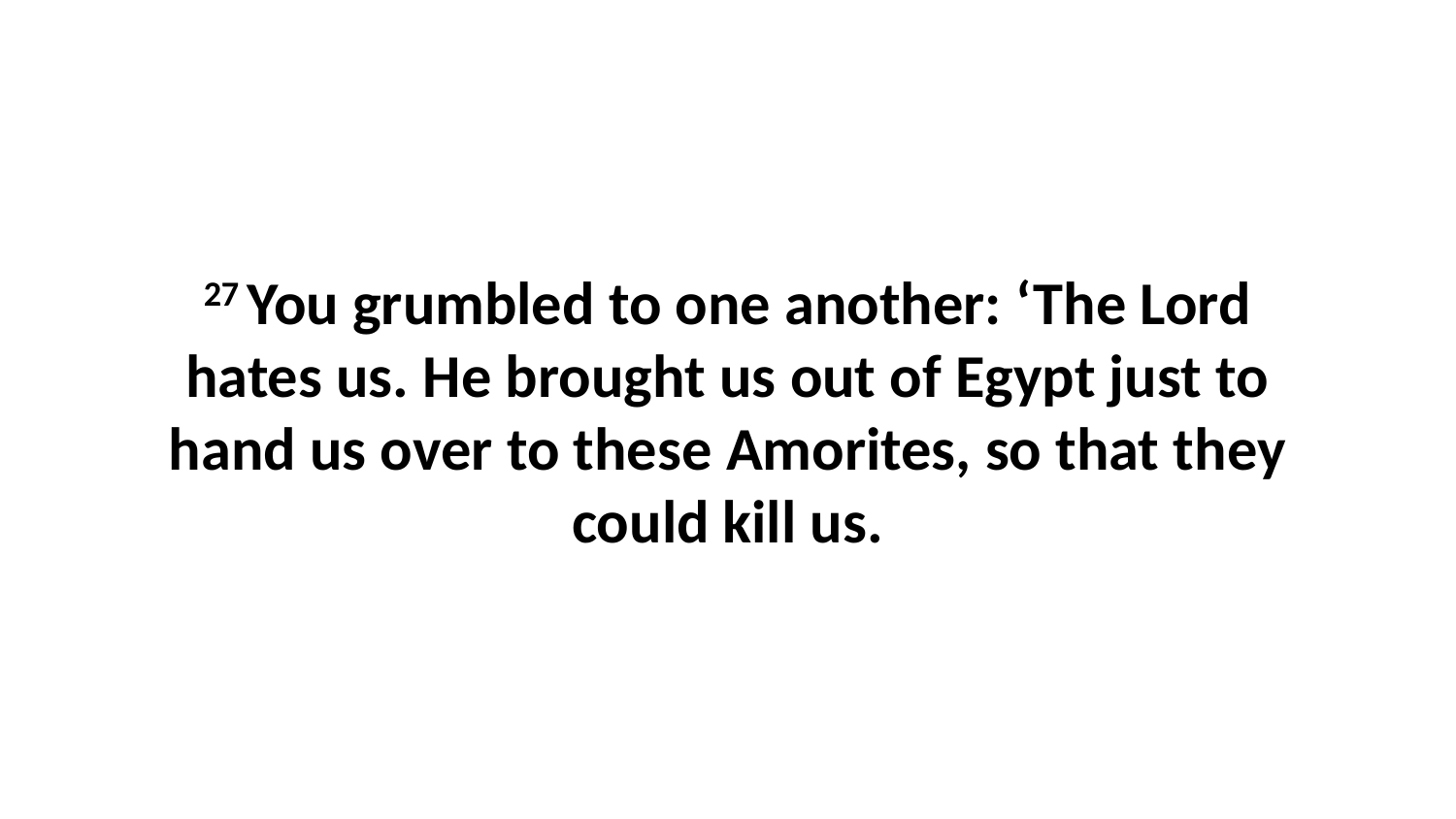

27 You grumbled to one another: ‘The Lord hates us. He brought us out of Egypt just to hand us over to these Amorites, so that they could kill us.